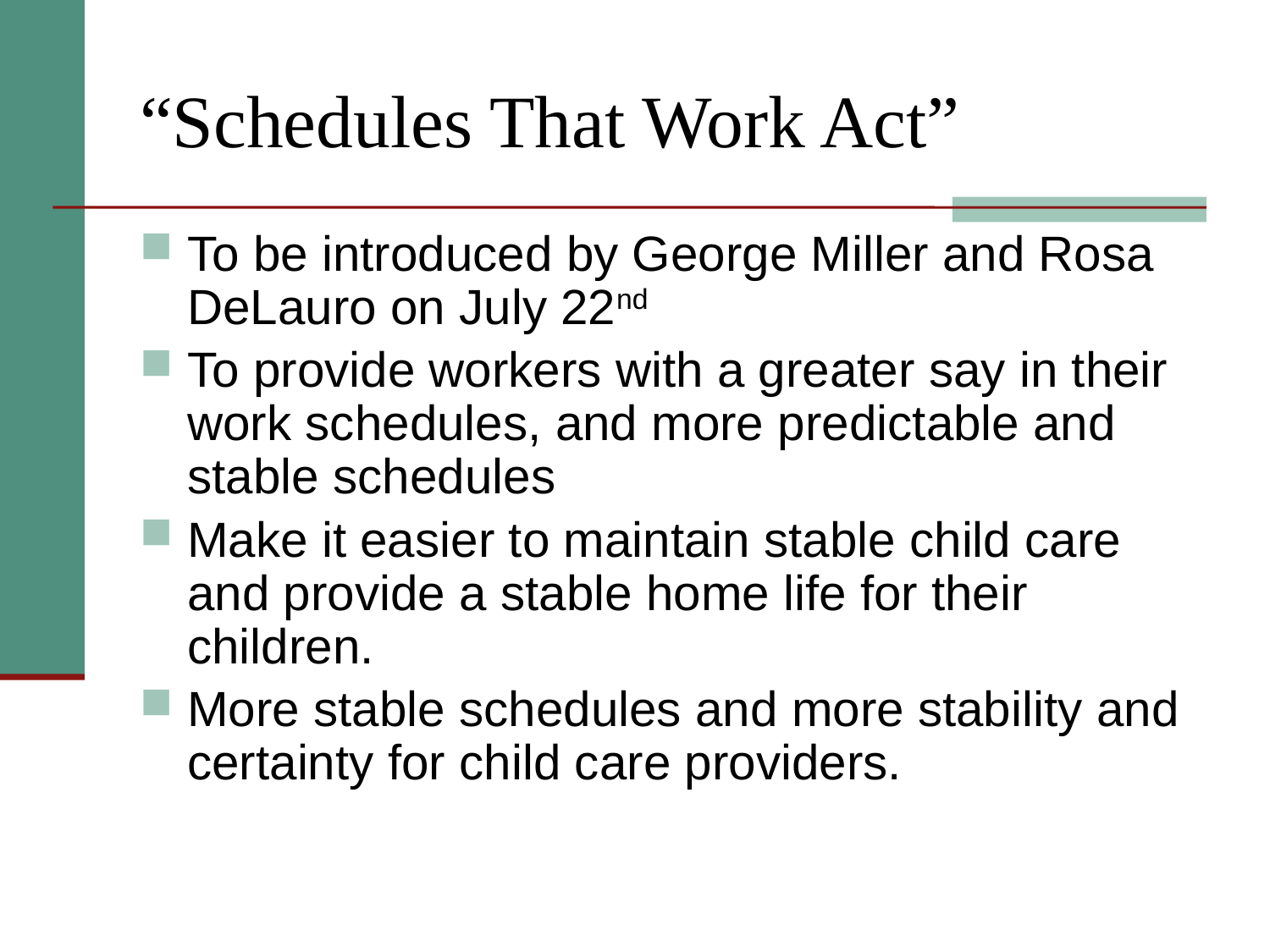

# “Schedules That Work Act”
To be introduced by George Miller and Rosa DeLauro on July 22nd
To provide workers with a greater say in their work schedules, and more predictable and stable schedules
Make it easier to maintain stable child care and provide a stable home life for their children.
More stable schedules and more stability and certainty for child care providers.